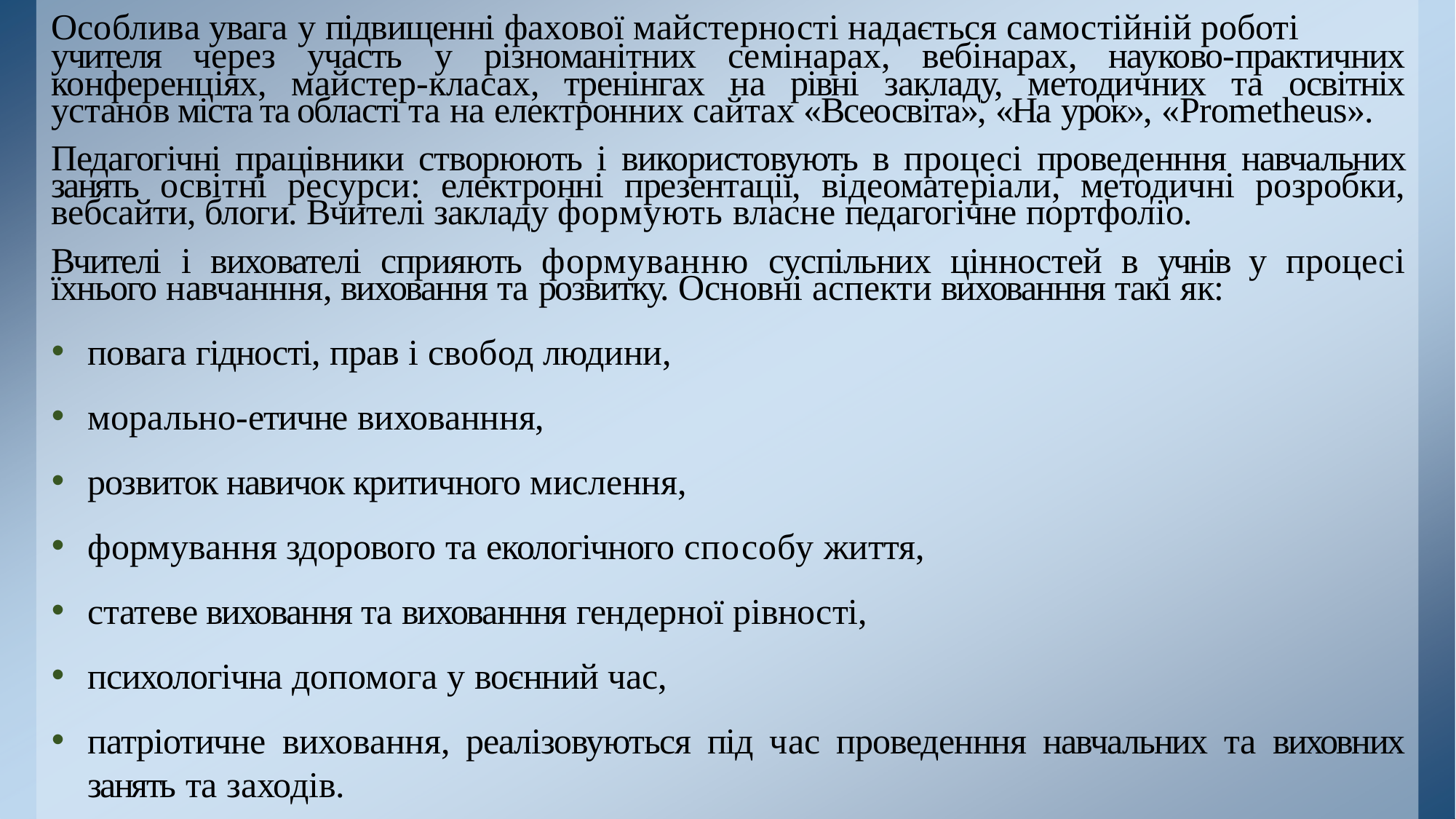

Особлива увага у підвищенні фахової майстерності надається самостійній роботі
учителя через участь у різноманітних семінарах, вебінарах, науково-практичних конференціях, майстер-класах, тренінгах на рівні закладу, методичних та освітніх установ міста та області та на електронних сайтах «Всеосвіта», «На урок», «Prometheus».
Педагогічні працівники створюють і використовують в процесі проведенння навчальних занять освітні ресурси: електронні презентації, відеоматеріали, методичні розробки, вебсайти, блоги. Вчителі закладу формують власне педагогічне портфоліо.
Вчителі і вихователі сприяють формуванню суспільних цінностей в учнів у процесі їхнього навчанння, виховання та розвитку. Основні аспекти вихованння такі як:
повага гідності, прав і свобод людини,
морально-етичне вихованння,
розвиток навичок критичного мислення,
формування здорового та екологічного способу життя,
статеве виховання та вихованння гендерної рівності,
психологічна допомога у воєнний час,
патріотичне виховання, реалізовуються під час проведенння навчальних та виховних занять та заходів.